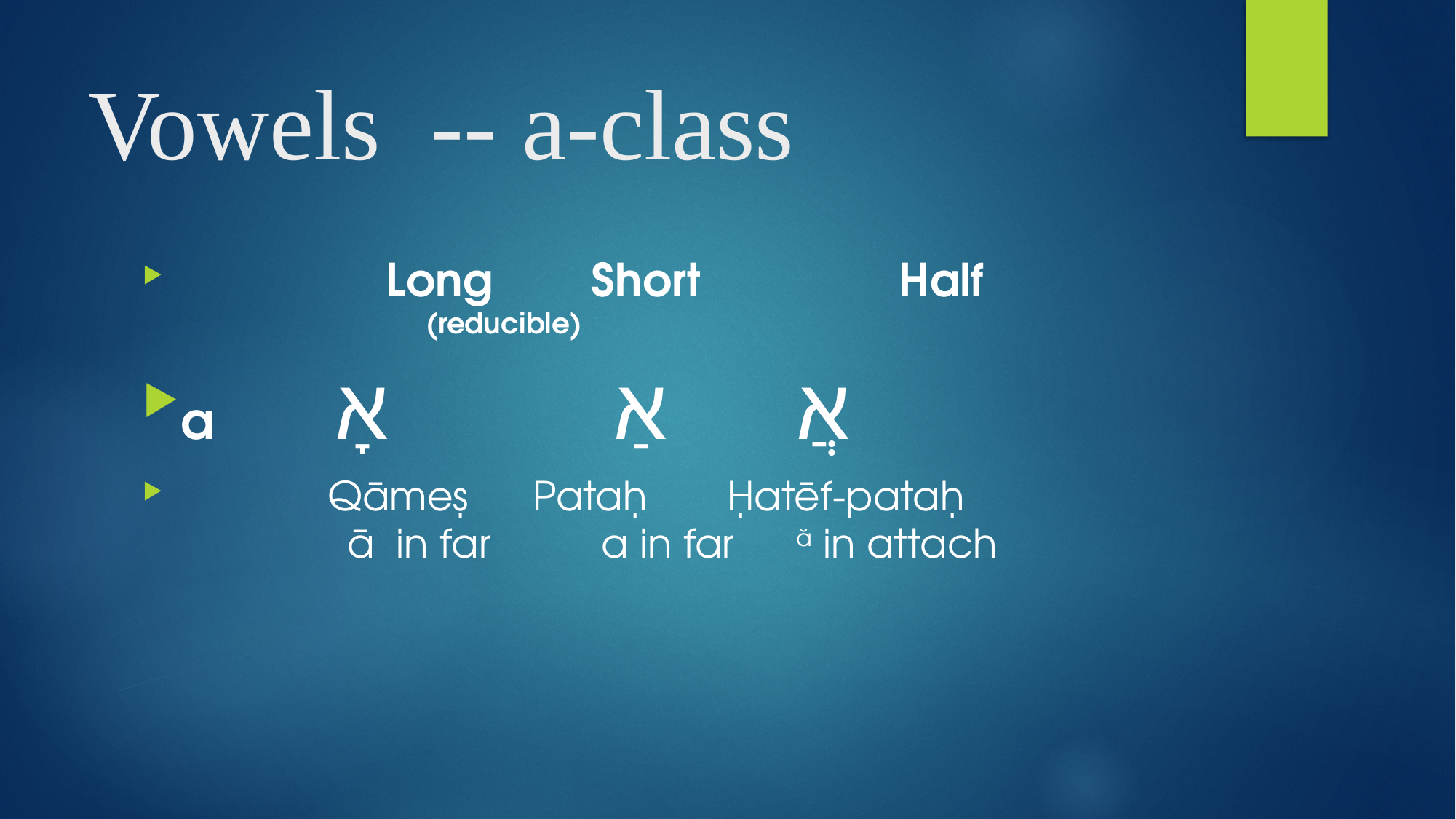

# Vowels  -- a-class
               	Long 			Short	 		Half
 	 		     (reducible)
a			  אָ 		  	    אַ 			   אֲ
 			    Qāmeṣ 		    Pataḥ  	   Ḥatēf-pataḥ
               ā  in far          a in far    	ă in attach